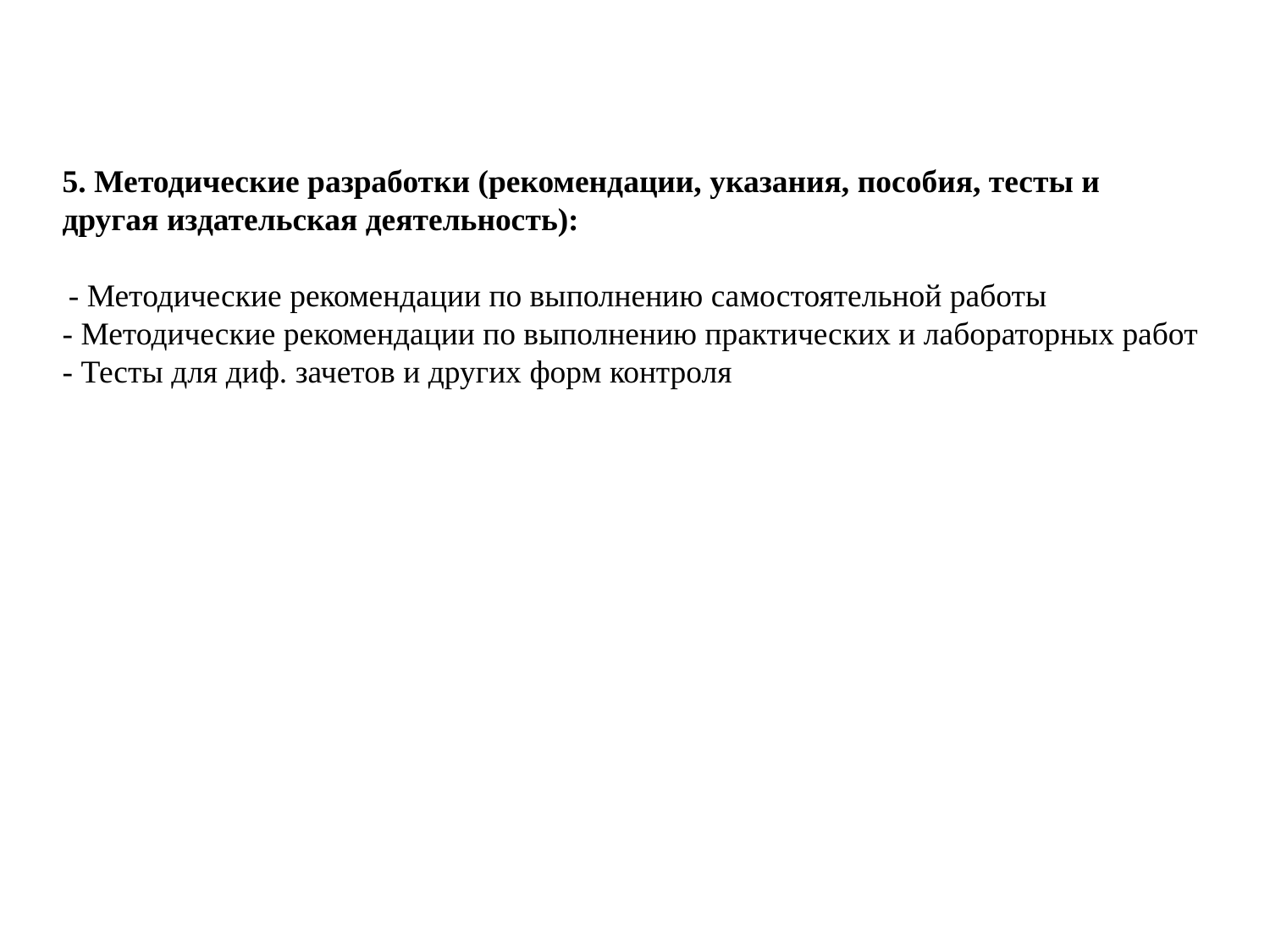

# 5. Методические разработки (рекомендации, указания, пособия, тесты и другая издательская деятельность): - Методические рекомендации по выполнению самостоятельной работы - Методические рекомендации по выполнению практических и лабораторных работ - Тесты для диф. зачетов и других форм контроля